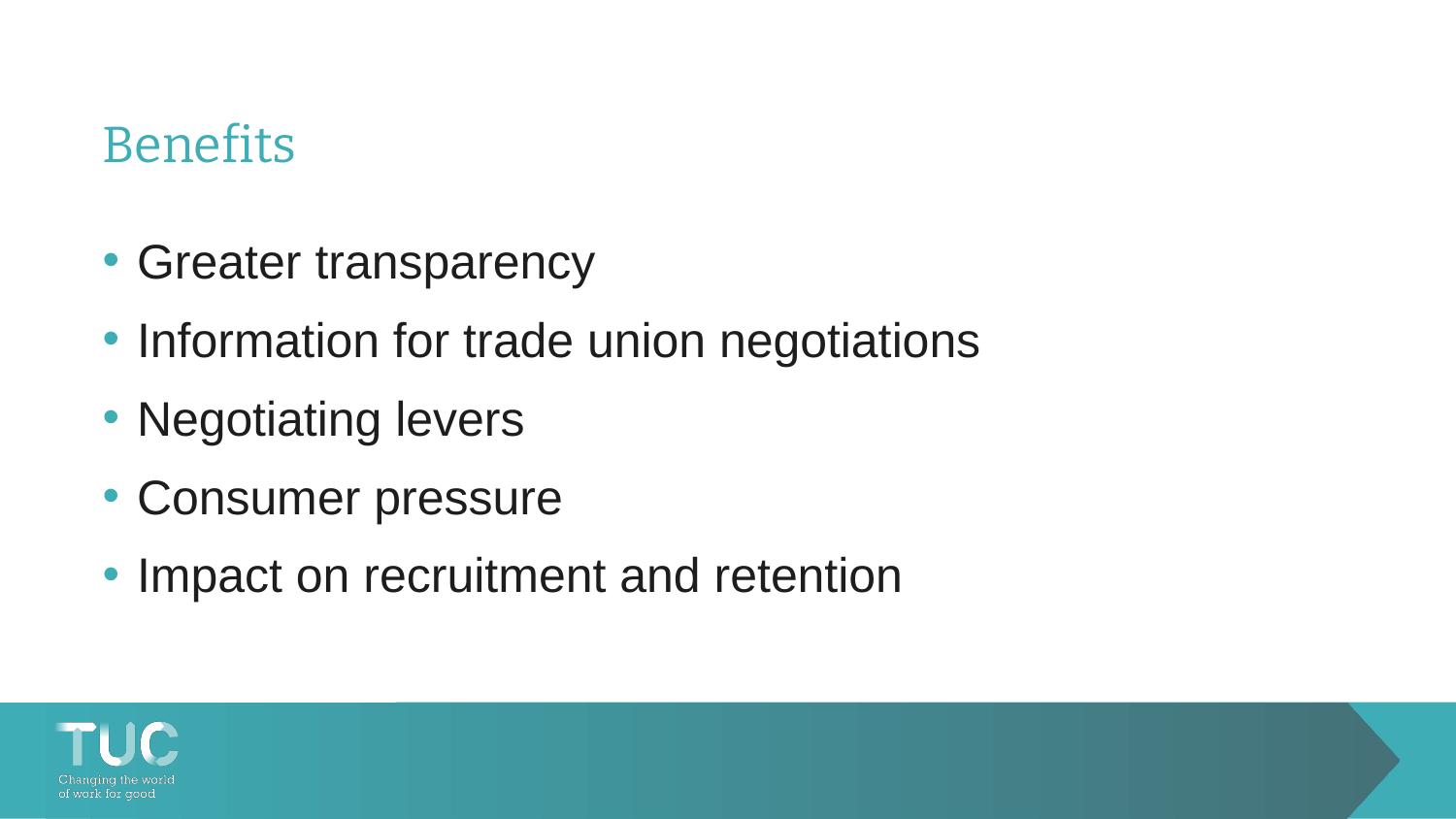

# Benefits
Greater transparency
Information for trade union negotiations
Negotiating levers
Consumer pressure
Impact on recruitment and retention